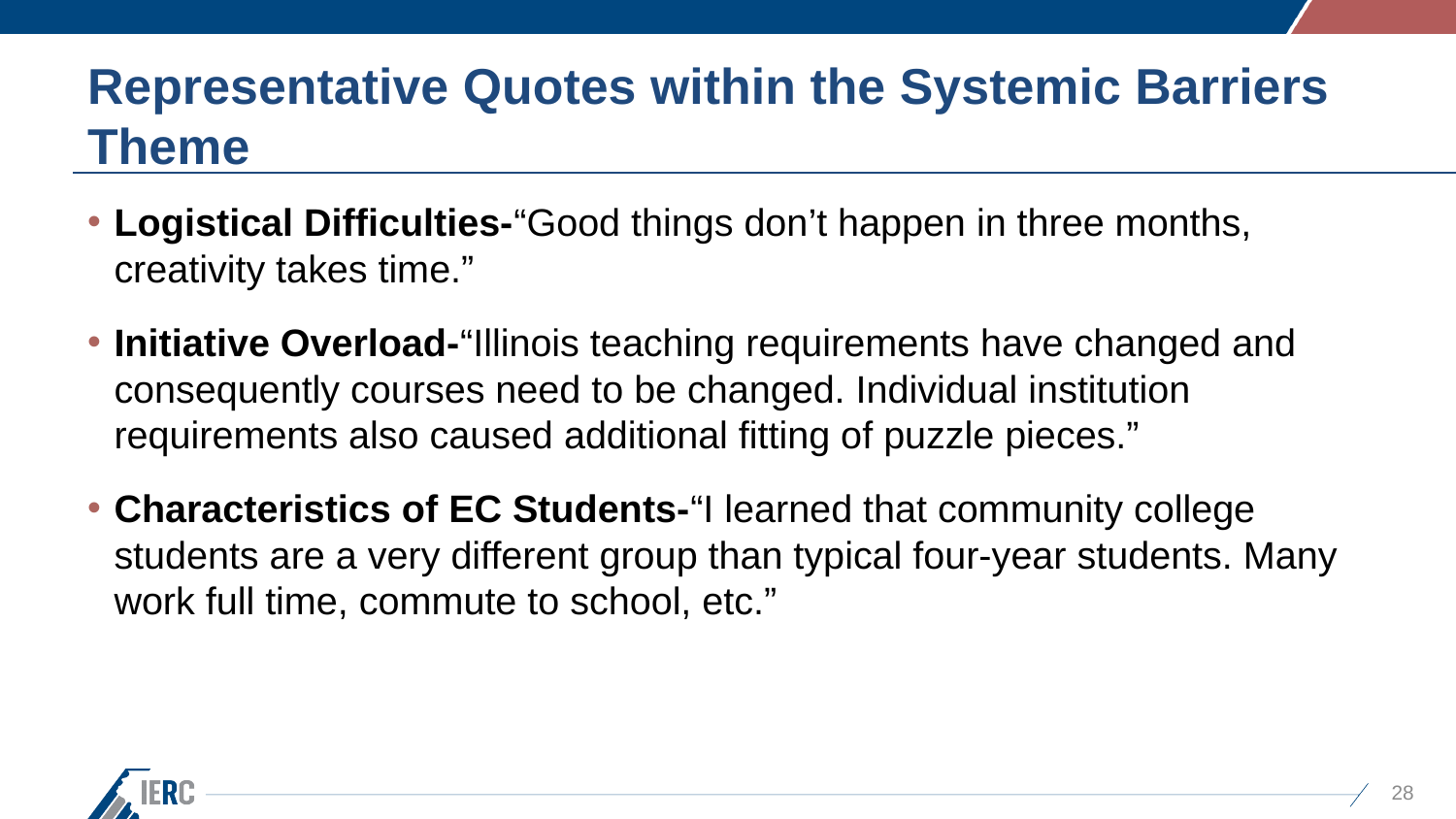

# Representative Quotes within the Systemic Barriers Theme
Logistical Difficulties-“Good things don’t happen in three months, creativity takes time.”
Initiative Overload-“Illinois teaching requirements have changed and consequently courses need to be changed. Individual institution requirements also caused additional fitting of puzzle pieces.”
Characteristics of EC Students-“I learned that community college students are a very different group than typical four-year students. Many work full time, commute to school, etc.”

28